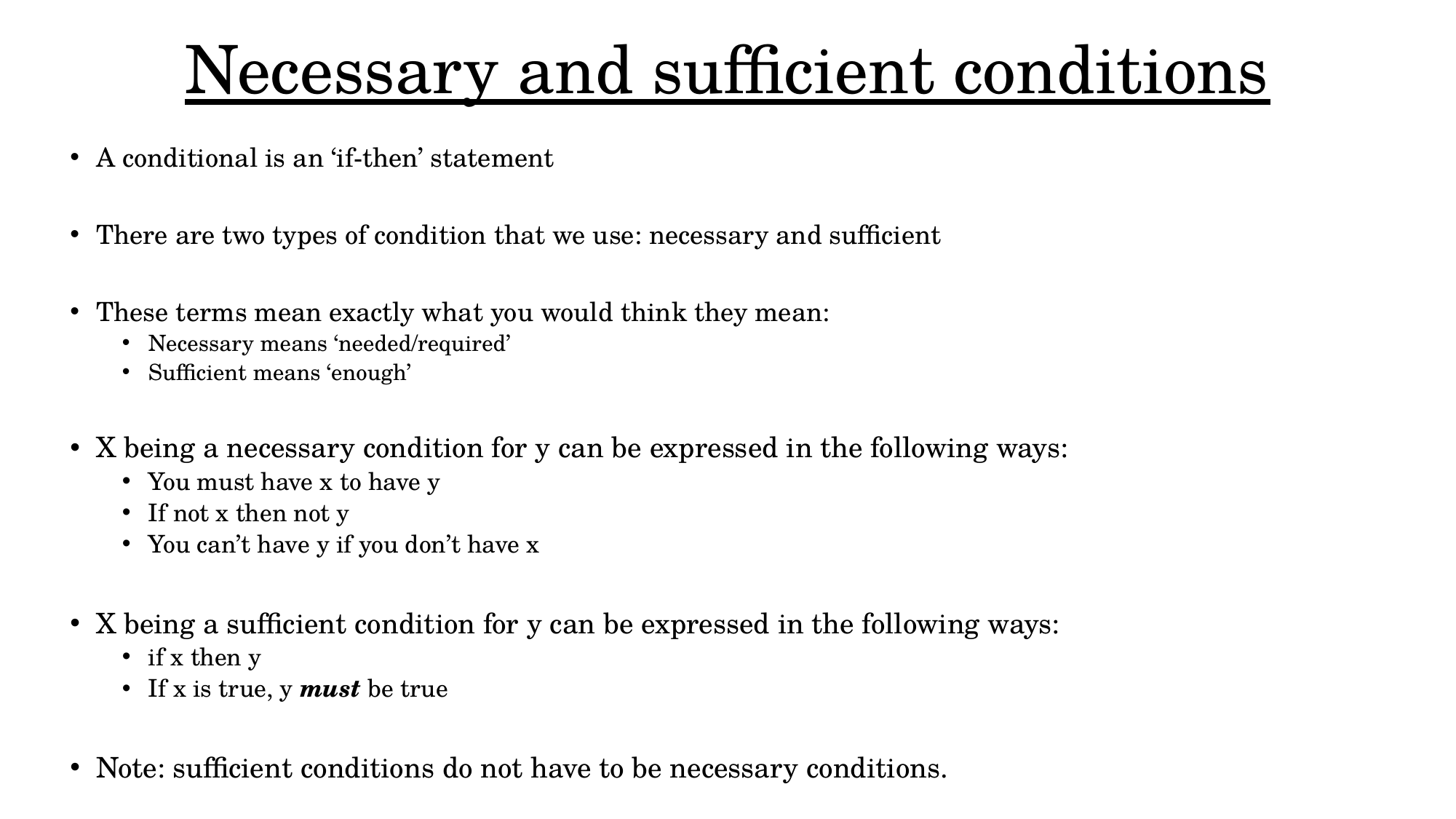

# Necessary and sufficient conditions
A conditional is an ‘if-then’ statement

There are two types of condition that we use: necessary and sufficient

These terms mean exactly what you would think they mean:
Necessary means ‘needed/required’
Sufficient means ‘enough’

X being a necessary condition for y can be expressed in the following ways:
You must have x to have y
If not x then not y
You can’t have y if you don’t have x

X being a sufficient condition for y can be expressed in the following ways:
if x then y
If x is true, y must be true

Note: sufficient conditions do not have to be necessary conditions.